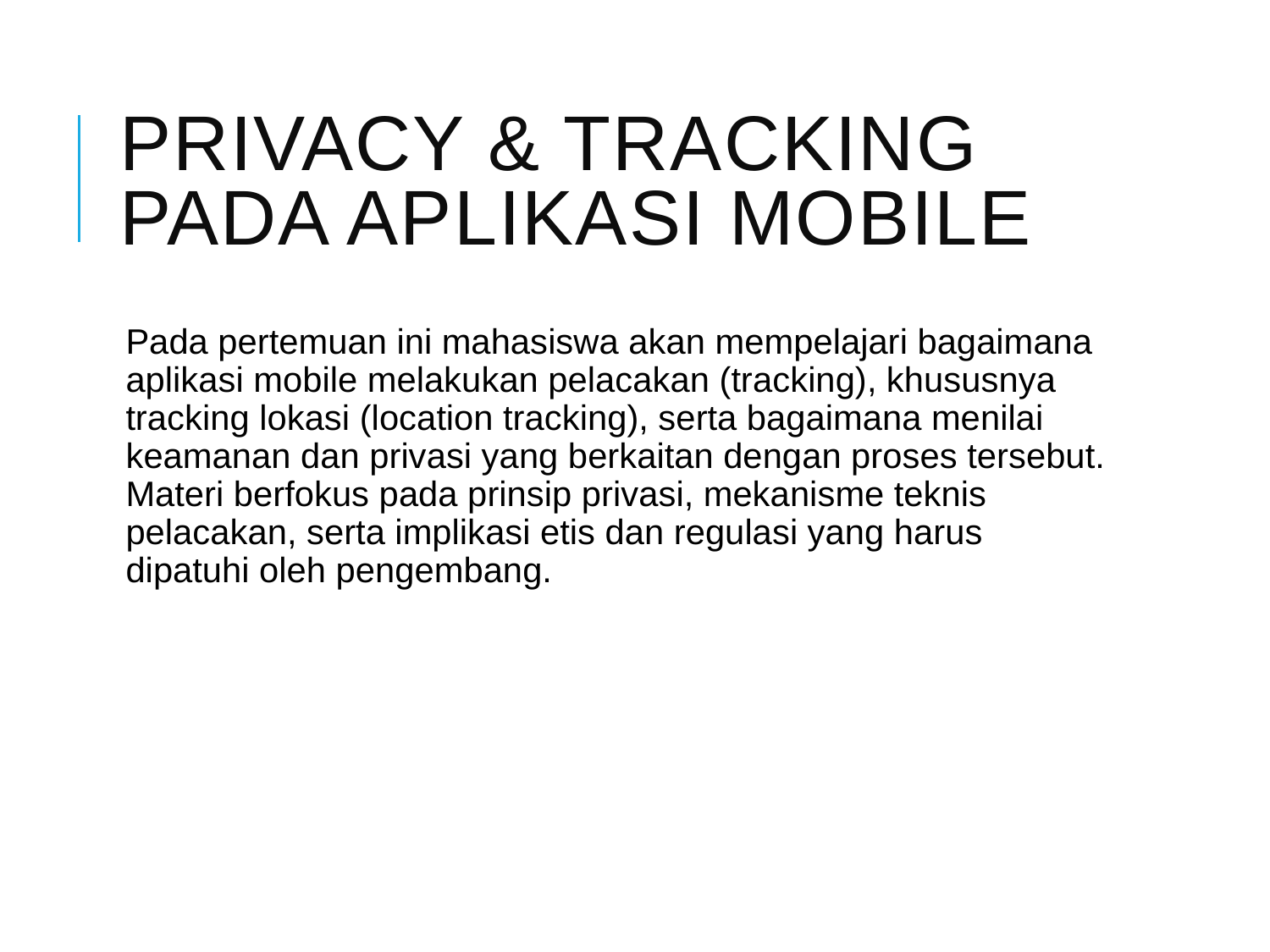

# Privacy & Tracking pada Aplikasi Mobile
Pada pertemuan ini mahasiswa akan mempelajari bagaimana aplikasi mobile melakukan pelacakan (tracking), khususnya tracking lokasi (location tracking), serta bagaimana menilai keamanan dan privasi yang berkaitan dengan proses tersebut. Materi berfokus pada prinsip privasi, mekanisme teknis pelacakan, serta implikasi etis dan regulasi yang harus dipatuhi oleh pengembang.